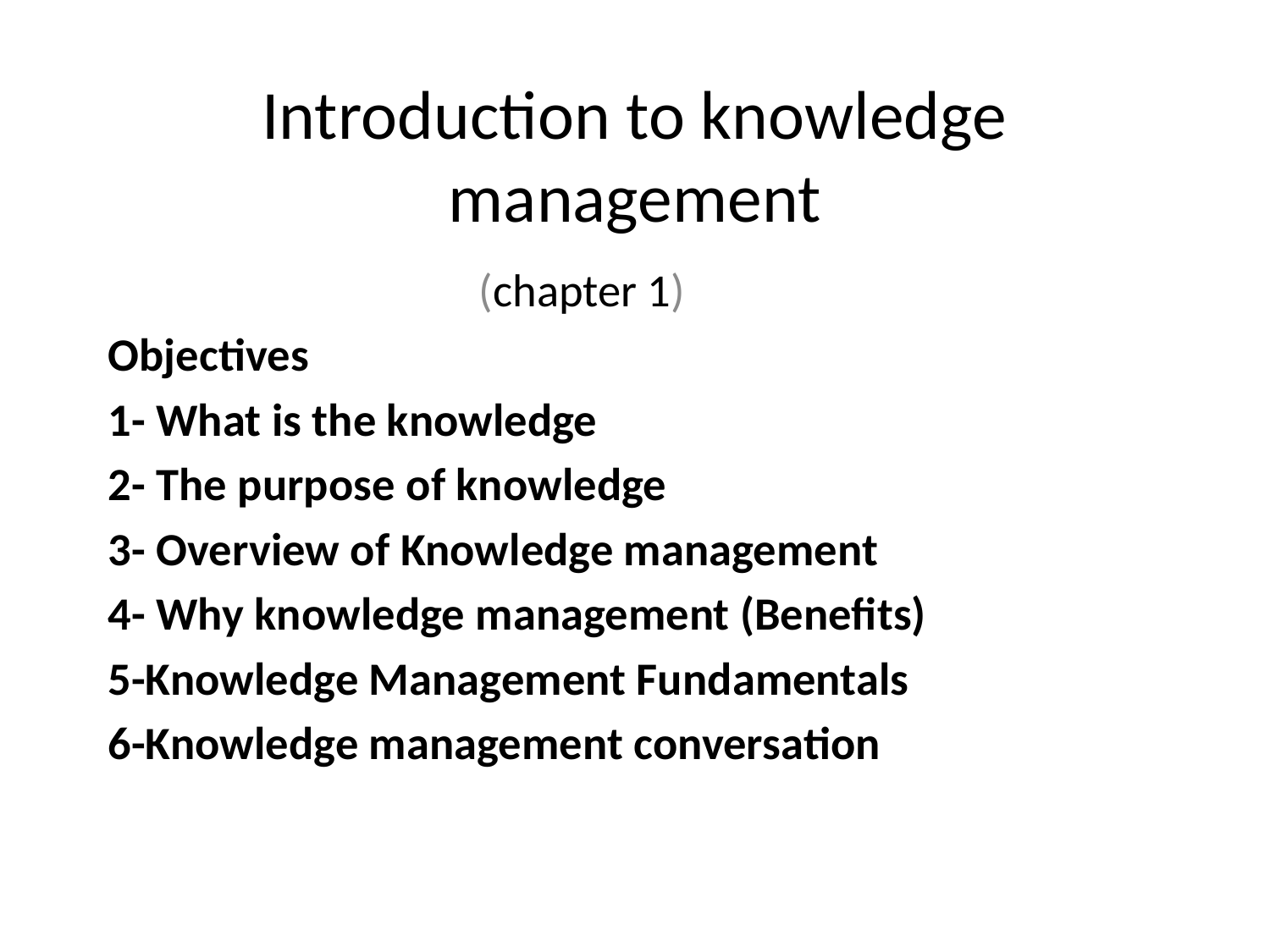

# Introduction to knowledge management
(chapter 1)
Objectives
1- What is the knowledge
2- The purpose of knowledge
3- Overview of Knowledge management
4- Why knowledge management (Benefits)
5-Knowledge Management Fundamentals
6-Knowledge management conversation